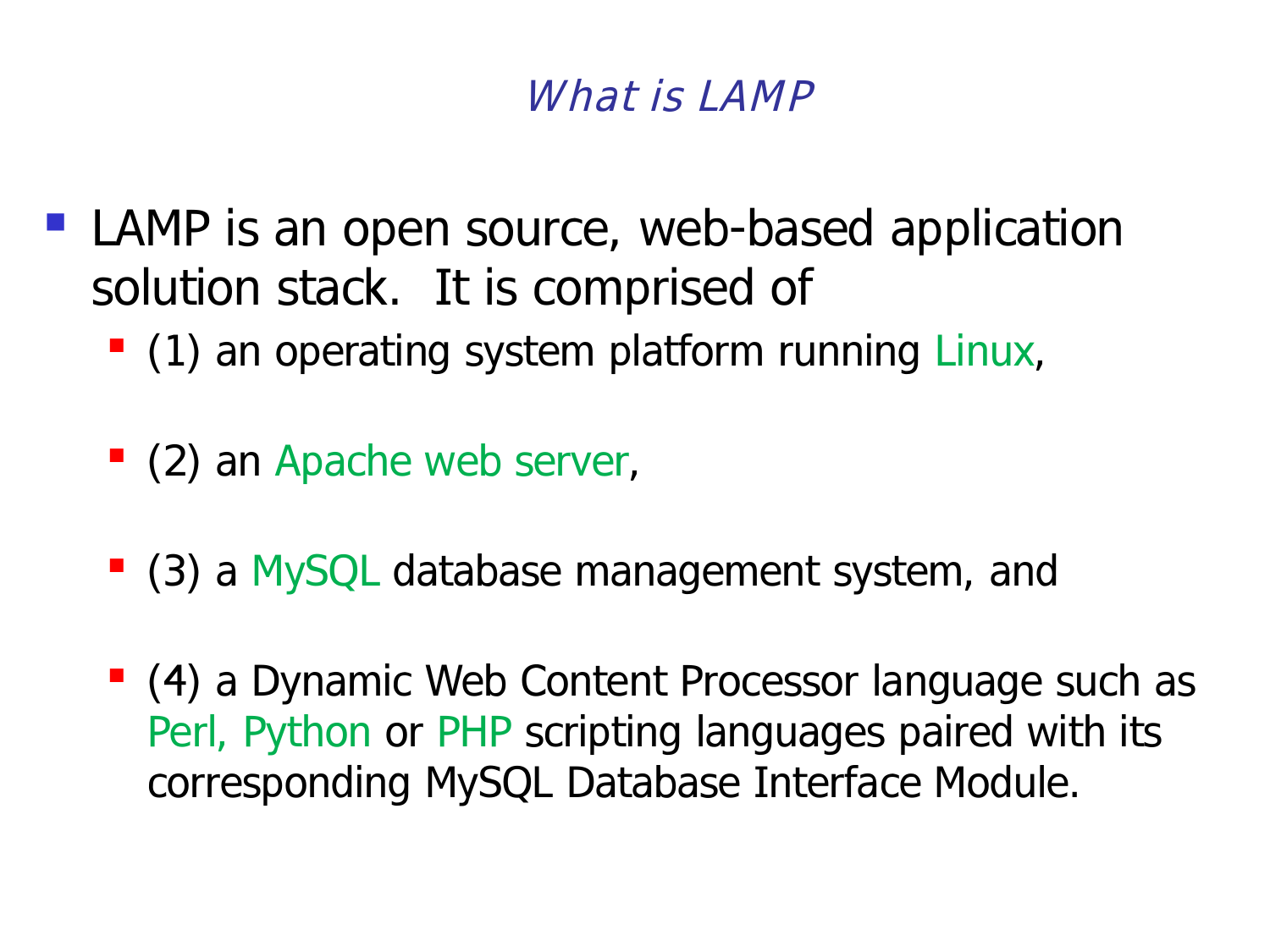

# What is LAMP
LAMP is an open source, web-based application solution stack.  It is comprised of
(1) an operating system platform running Linux,
(2) an Apache web server,
(3) a MySQL database management system, and
(4) a Dynamic Web Content Processor language such as Perl, Python or PHP scripting languages paired with its corresponding MySQL Database Interface Module.